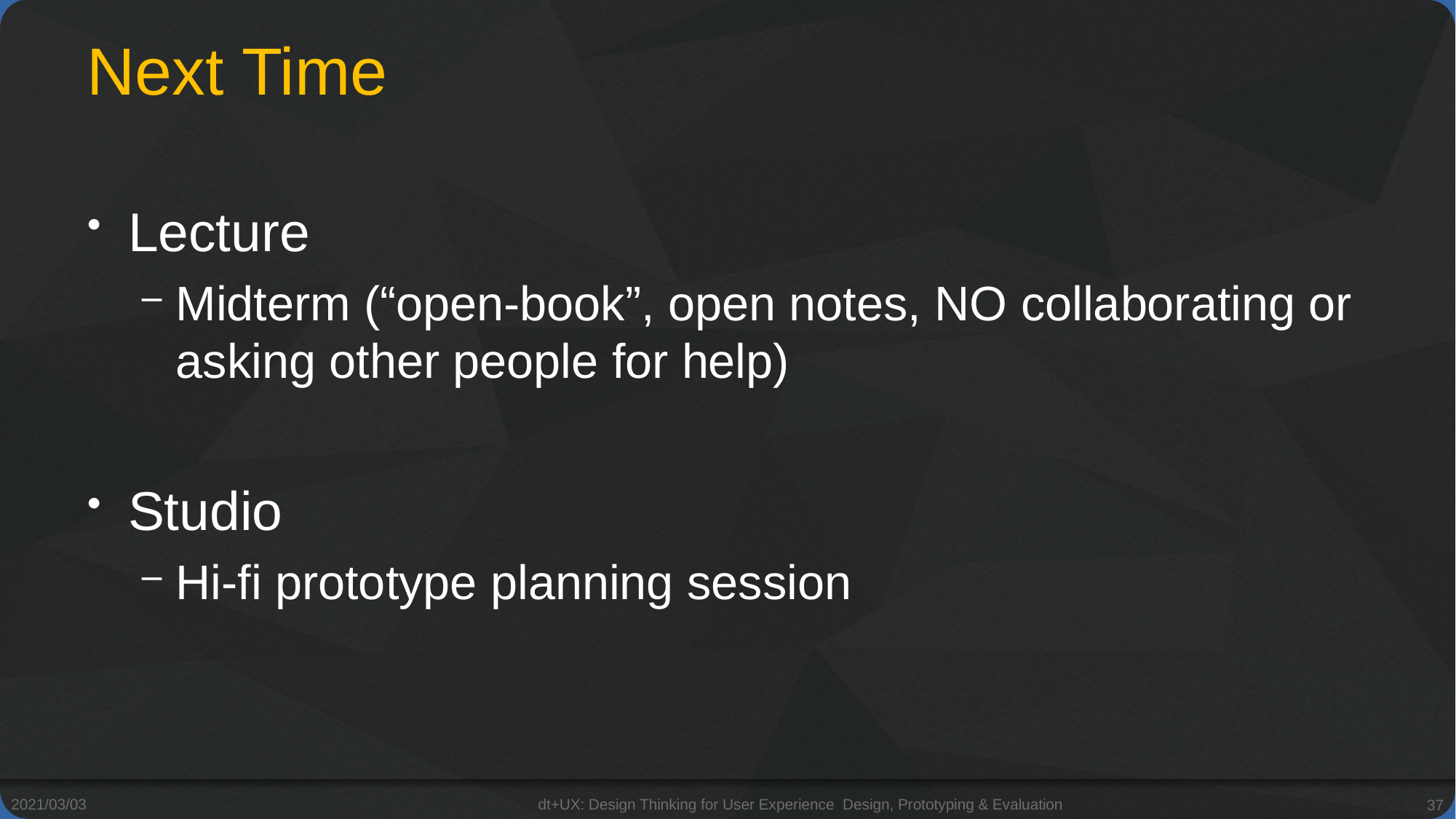

# Next Time
Lecture
Midterm (“open-book”, open notes, NO collaborating or asking other people for help)

Studio
Hi-fi prototype planning session
2021/03/03
dt+UX: Design Thinking for User Experience  Design, Prototyping & Evaluation
37